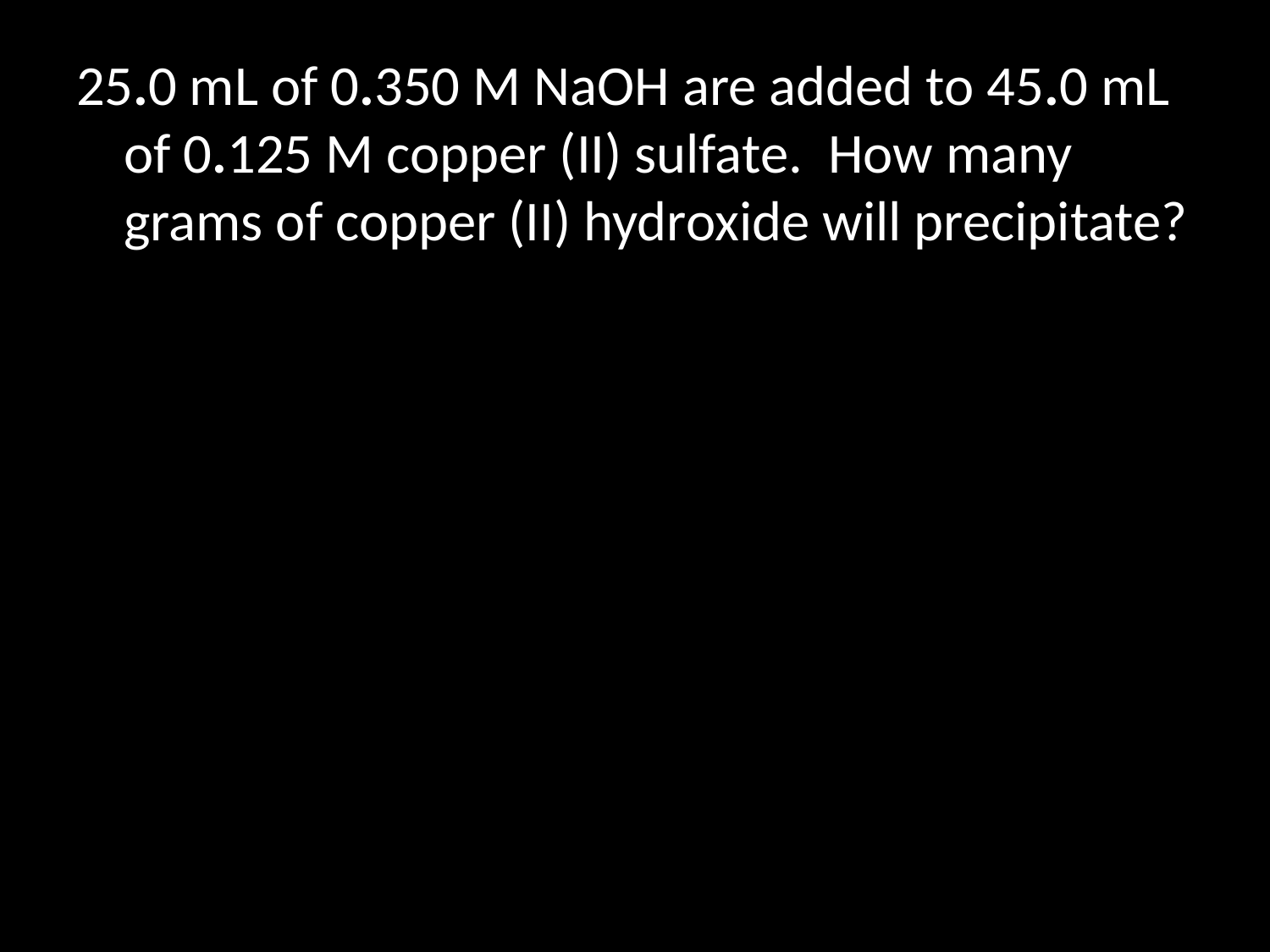

25.0 mL of 0.350 M NaOH are added to 45.0 mL of 0.125 M copper (II) sulfate.  How many grams of copper (II) hydroxide will precipitate?